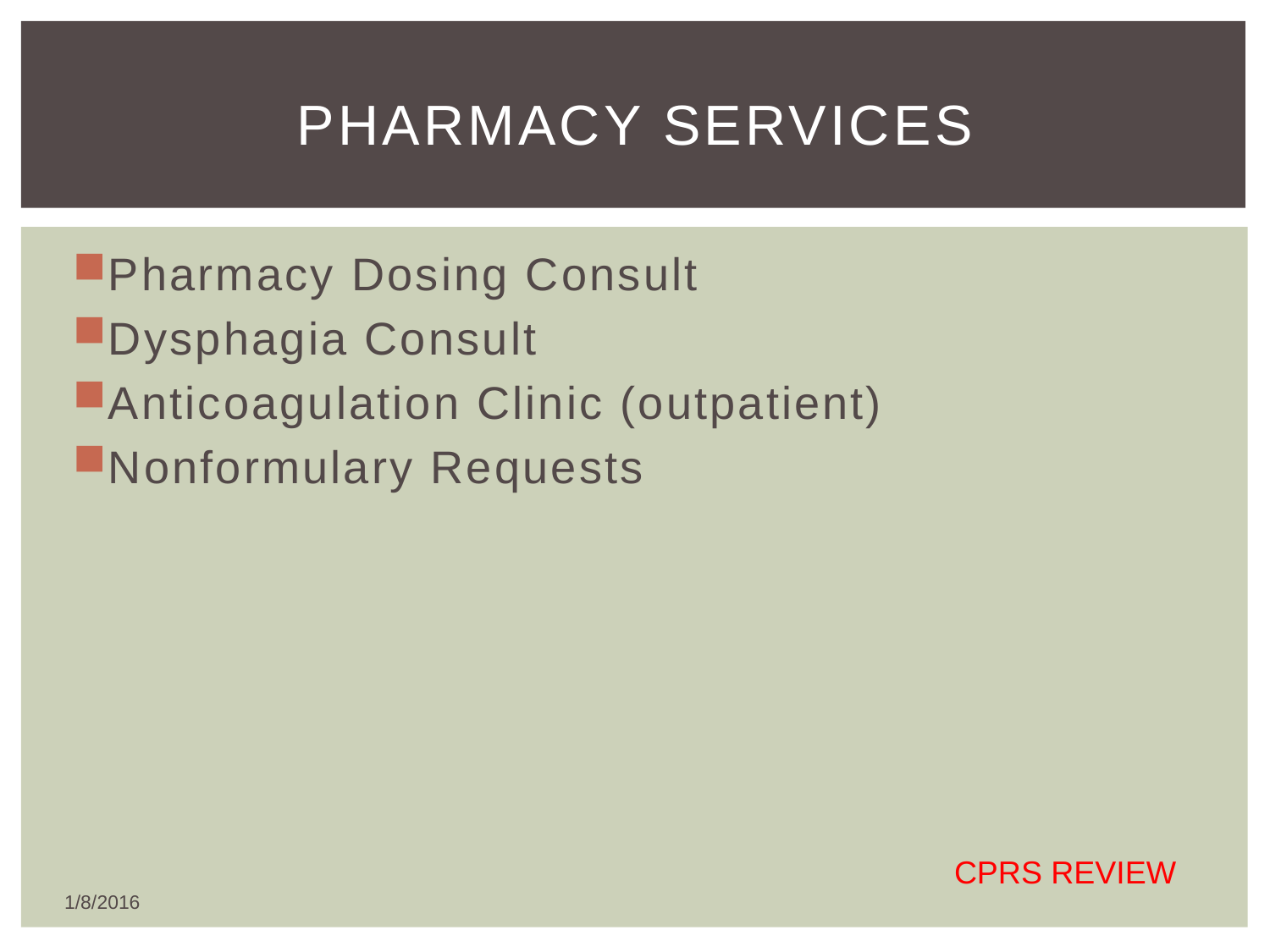

# Pharmacy services
Pharmacy Dosing Consult
Dysphagia Consult
Anticoagulation Clinic (outpatient)
Nonformulary Requests
CPRS REVIEW
1/8/2016